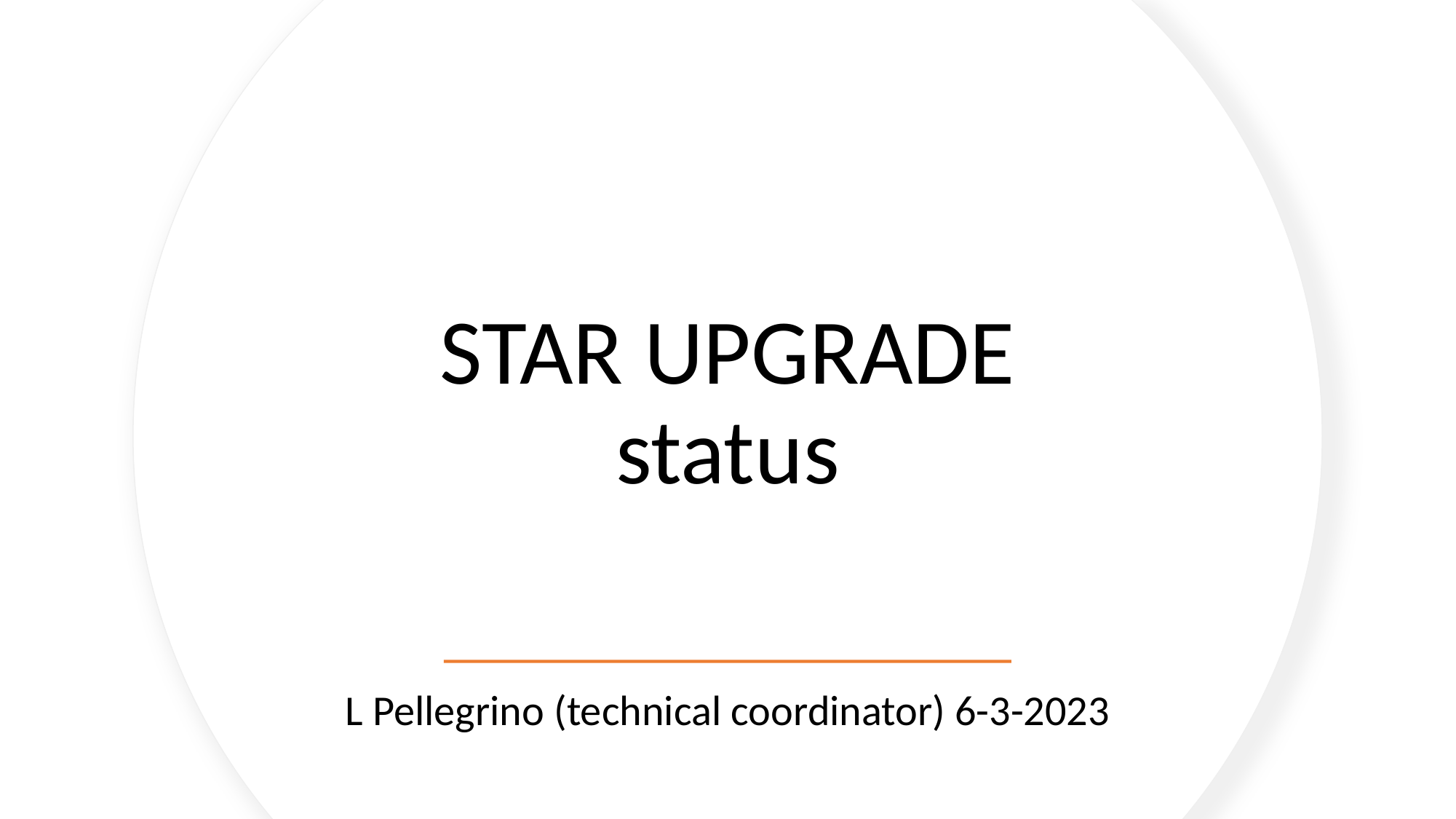

# STAR UPGRADE status

L Pellegrino (technical coordinator) 6-3-2023